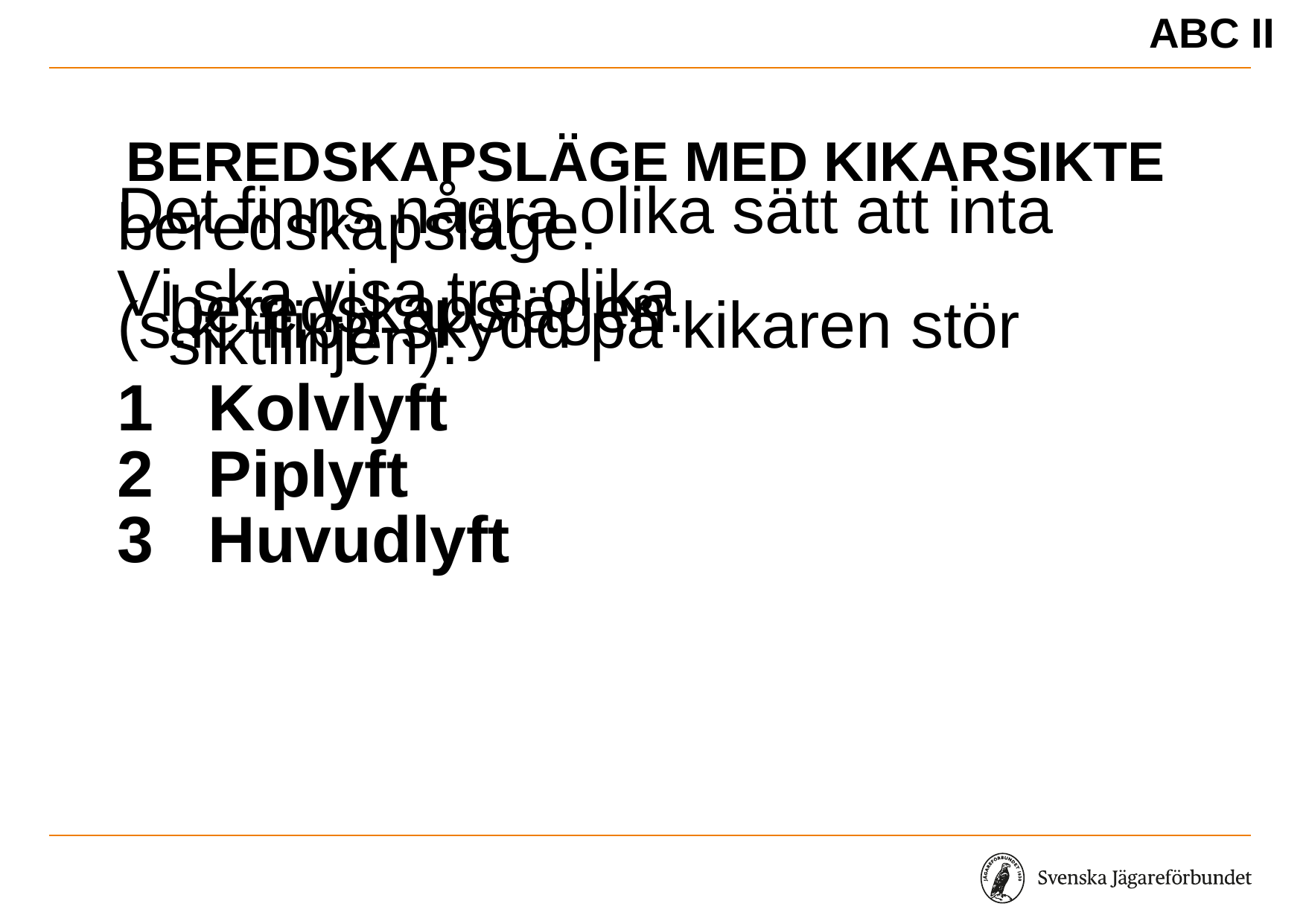

ABC II
# Beredskapsläge med kikarsikte

Det finns några olika sätt att inta
beredskapsläge.

Vi ska visa tre olika beredskapslägen.
(s.k. flipp-skydd på kikaren stör siktlinjen).

1   Kolvlyft

2   Piplyft

3   Huvudlyft